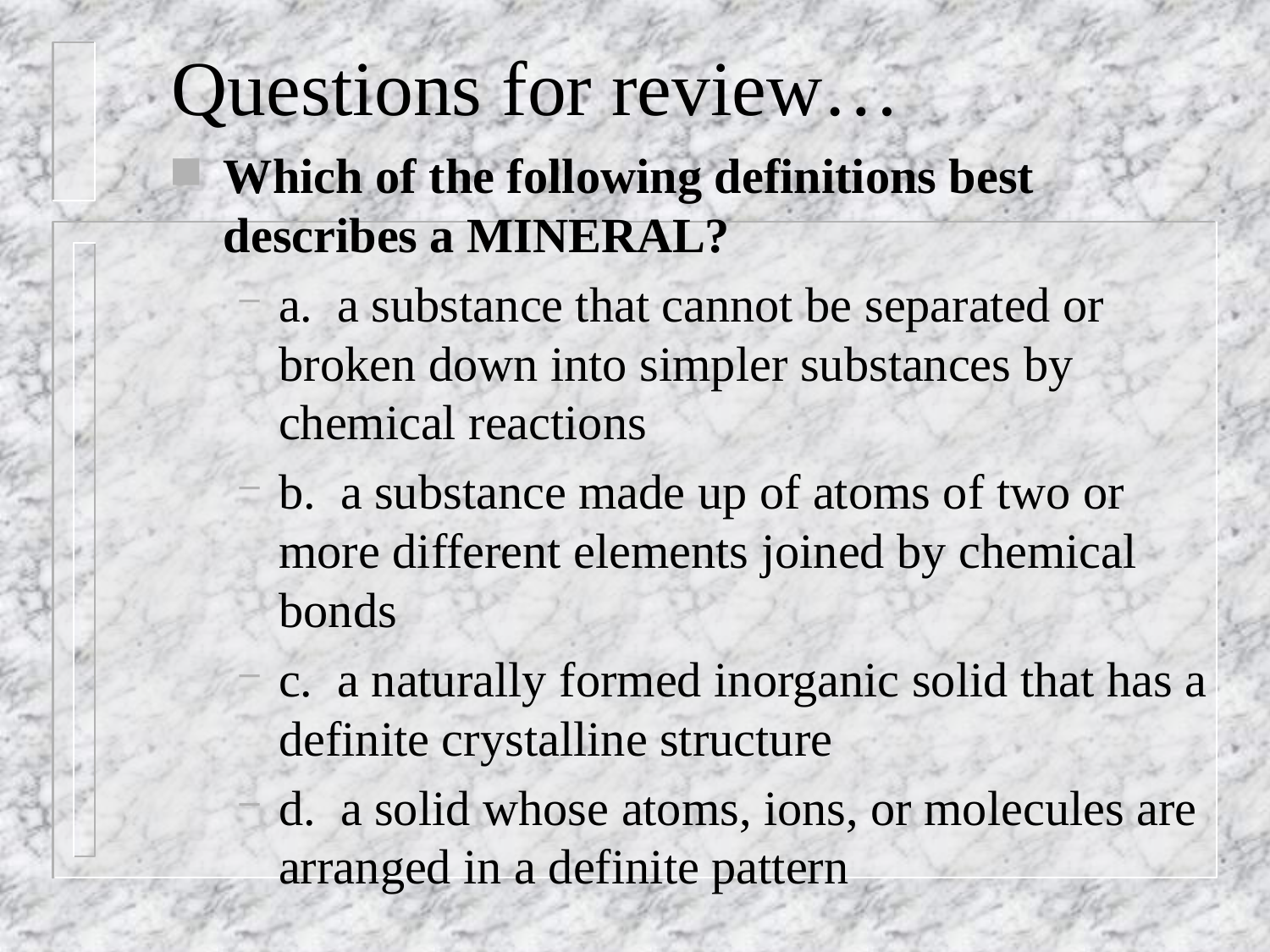

# Questions for review…
Which of the following definitions best describes a MINERAL?
a.  a substance that cannot be separated or broken down into simpler substances by chemical reactions
b.  a substance made up of atoms of two or more different elements joined by chemical bonds
c.  a naturally formed inorganic solid that has a definite crystalline structure
d.  a solid whose atoms, ions, or molecules are arranged in a definite pattern